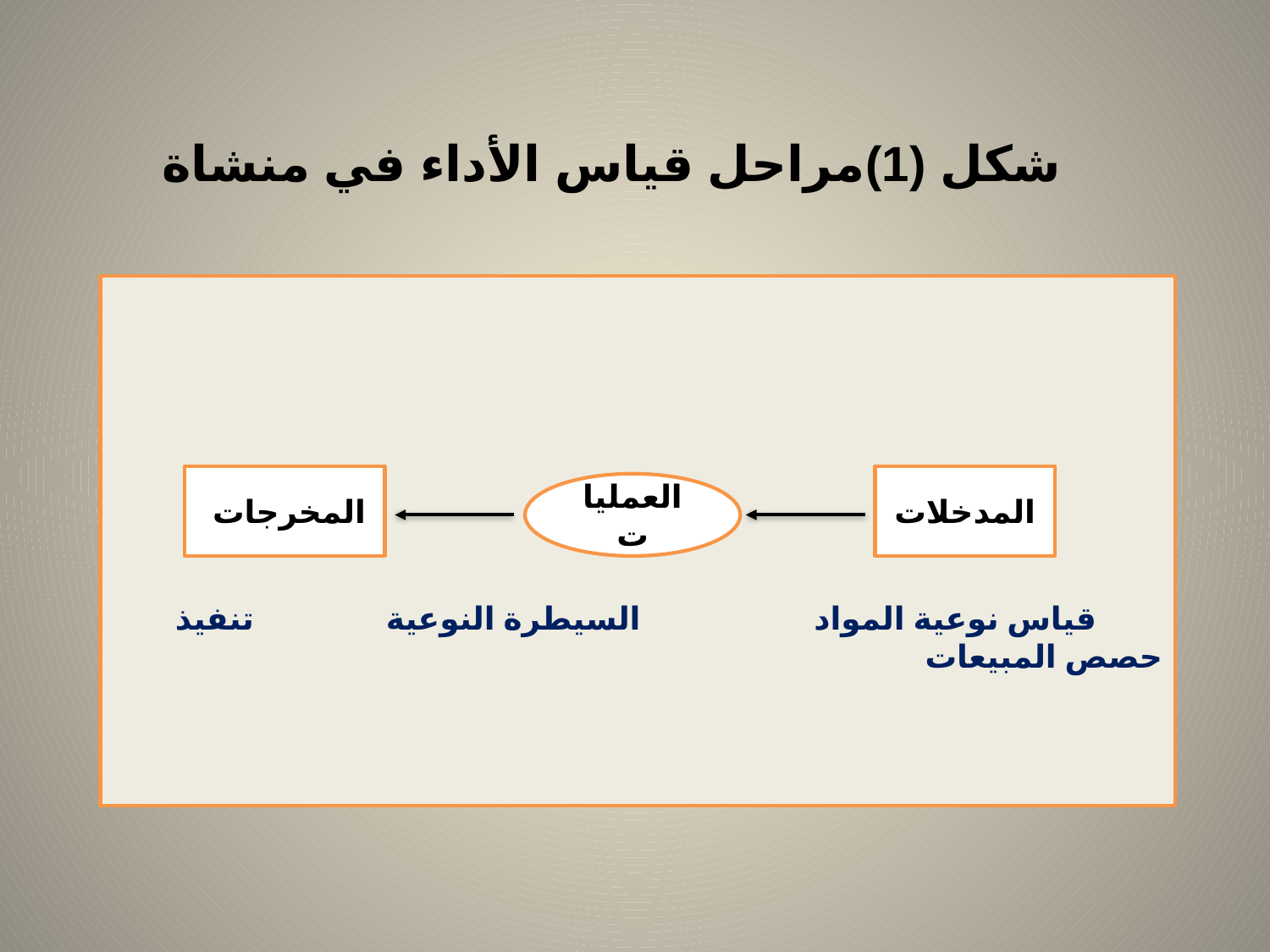

# شكل (1)مراحل قياس الأداء في منشاة

        قياس نوعية المواد                     السيطرة النوعية                تنفيذ حصص المبيعات
المخرجات
المدخلات
العمليات